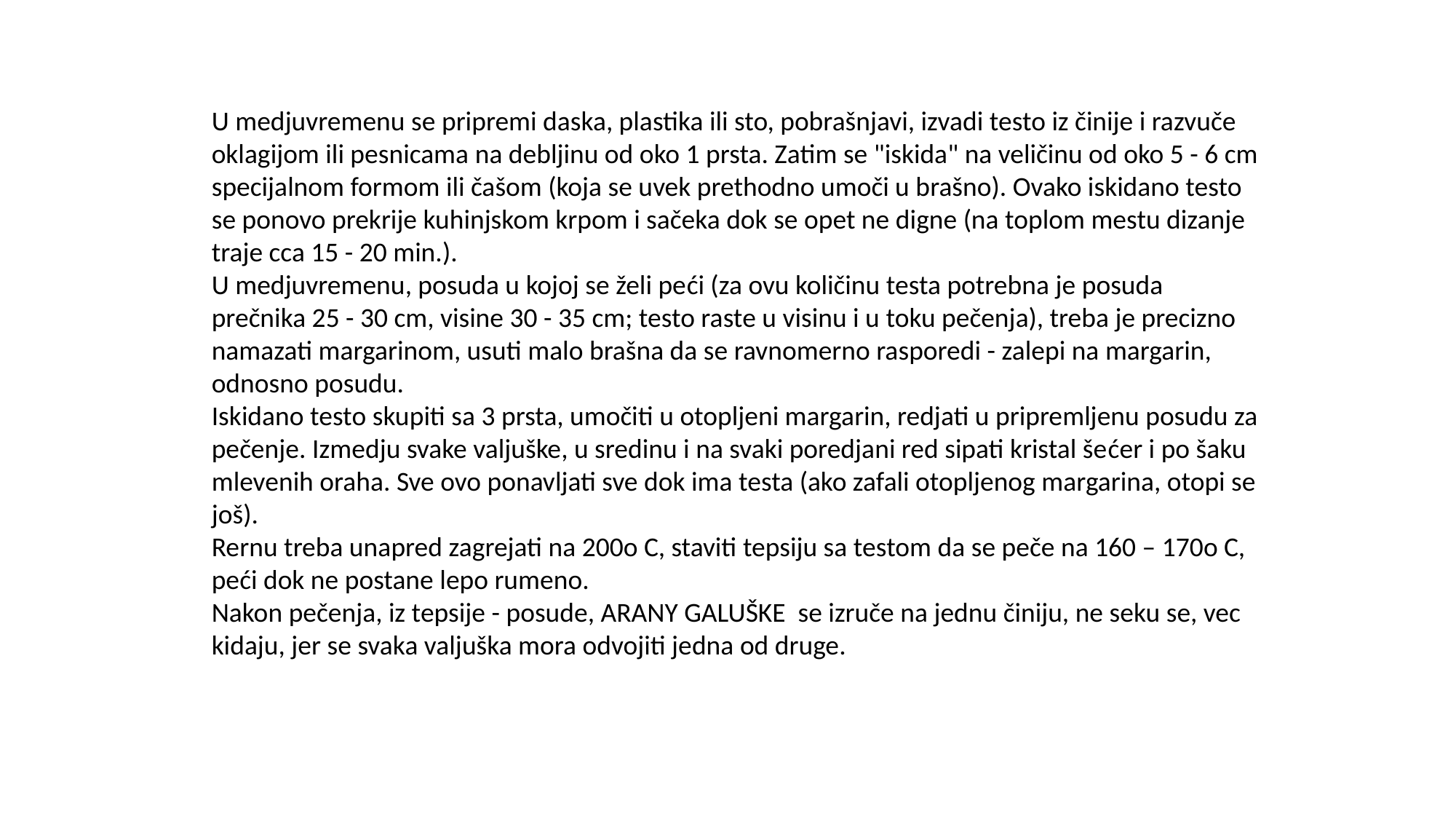

U medjuvremenu se pripremi daska, plastika ili sto, pobrašnjavi, izvadi testo iz činije i razvuče oklagijom ili pesnicama na debljinu od oko 1 prsta. Zatim se "iskida" na veličinu od oko 5 - 6 cm specijalnom formom ili čašom (koja se uvek prethodno umoči u brašno). Ovako iskidano testo se ponovo prekrije kuhinjskom krpom i sačeka dok se opet ne digne (na toplom mestu dizanje traje cca 15 - 20 min.).
U medjuvremenu, posuda u kojoj se želi peći (za ovu količinu testa potrebna je posuda prečnika 25 - 30 cm, visine 30 - 35 cm; testo raste u visinu i u toku pečenja), treba je precizno namazati margarinom, usuti malo brašna da se ravnomerno rasporedi - zalepi na margarin, odnosno posudu.
Iskidano testo skupiti sa 3 prsta, umočiti u otopljeni margarin, redjati u pripremljenu posudu za pečenje. Izmedju svake valjuške, u sredinu i na svaki poredjani red sipati kristal šećer i po šaku mlevenih oraha. Sve ovo ponavljati sve dok ima testa (ako zafali otopljenog margarina, otopi se još).
Rernu treba unapred zagrejati na 200o C, staviti tepsiju sa testom da se peče na 160 – 170o C, peći dok ne postane lepo rumeno.
Nakon pečenja, iz tepsije - posude, ARANY GALUŠKE  se izruče na jednu činiju, ne seku se, vec kidaju, jer se svaka valjuška mora odvojiti jedna od druge.